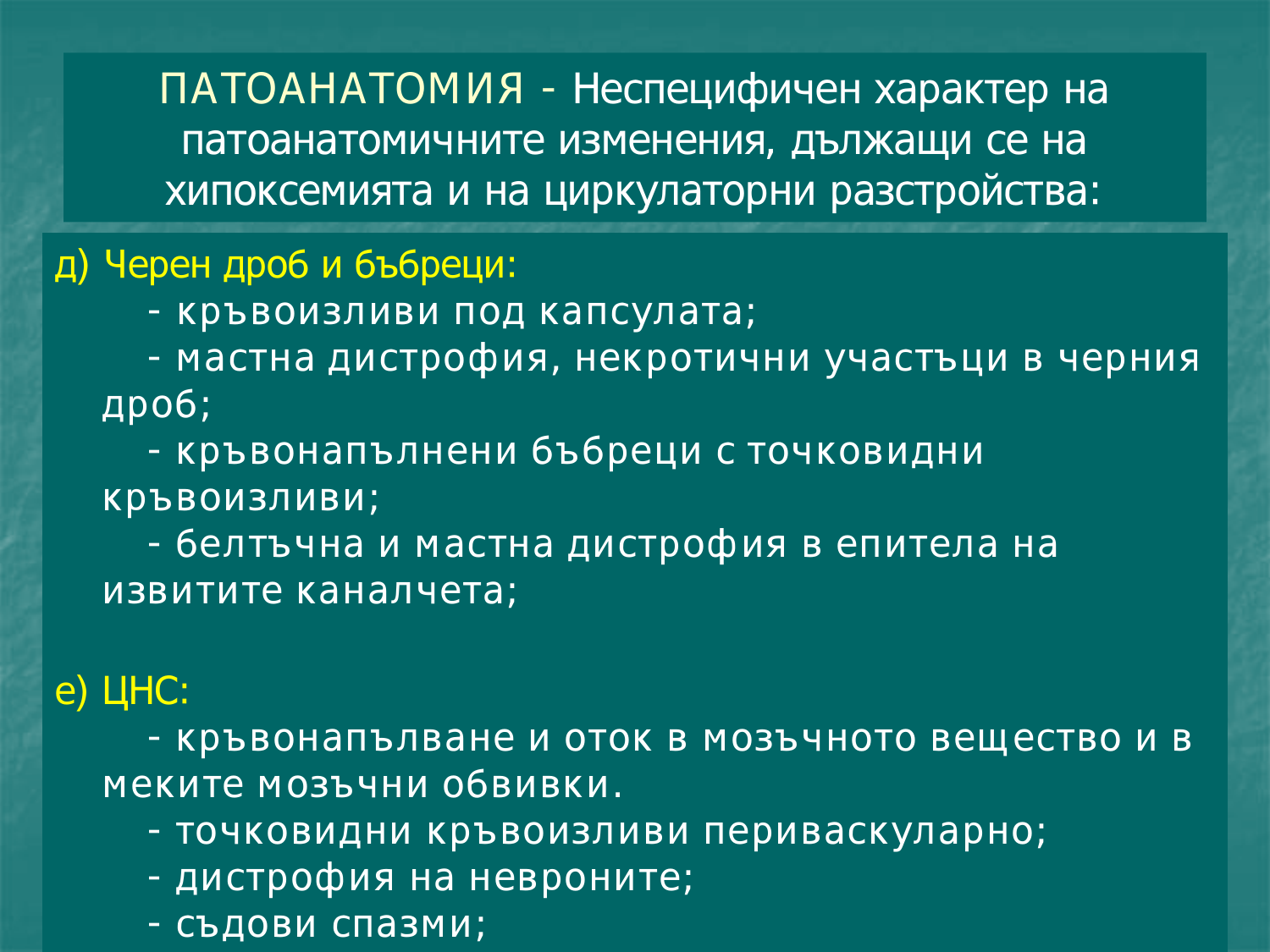

# ПАТОАНАТОМИЯ - Неспецифичен характер на патоанатомичните изменения, дължащи се на хипоксемията и на циркулаторни разстройства:
д) Черен дроб и бъбреци:
    - кръвоизливи под капсулата;
    - мастна дистрофия, некротични участъци в черния дроб;
    - кръвонапълнени бъбреци с точковидни кръвоизливи;
    - белтъчна и мастна дистрофия в епитела на извитите каналчета;
е) ЦНС:
    - кръвонапълване и оток в мозъчното вещество и в меките мозъчни обвивки.
    - точковидни кръвоизливи периваскуларно;
    - дистрофия на невроните;
    - съдови спазми;